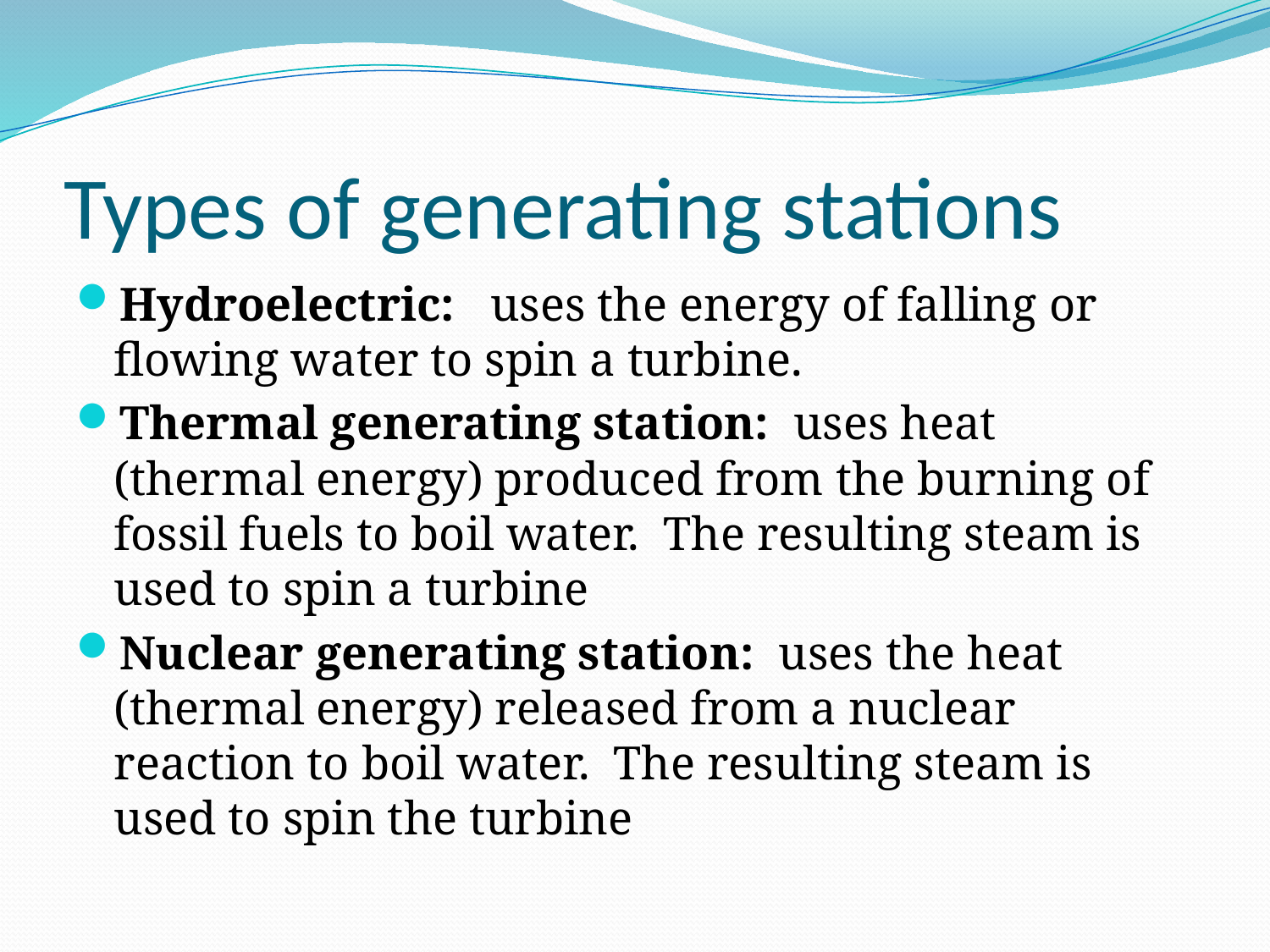

# Types of generating stations
Hydroelectric:   uses the energy of falling or flowing water to spin a turbine.
Thermal generating station:  uses heat (thermal energy) produced from the burning of fossil fuels to boil water.  The resulting steam is used to spin a turbine
Nuclear generating station:  uses the heat (thermal energy) released from a nuclear reaction to boil water.  The resulting steam is used to spin the turbine